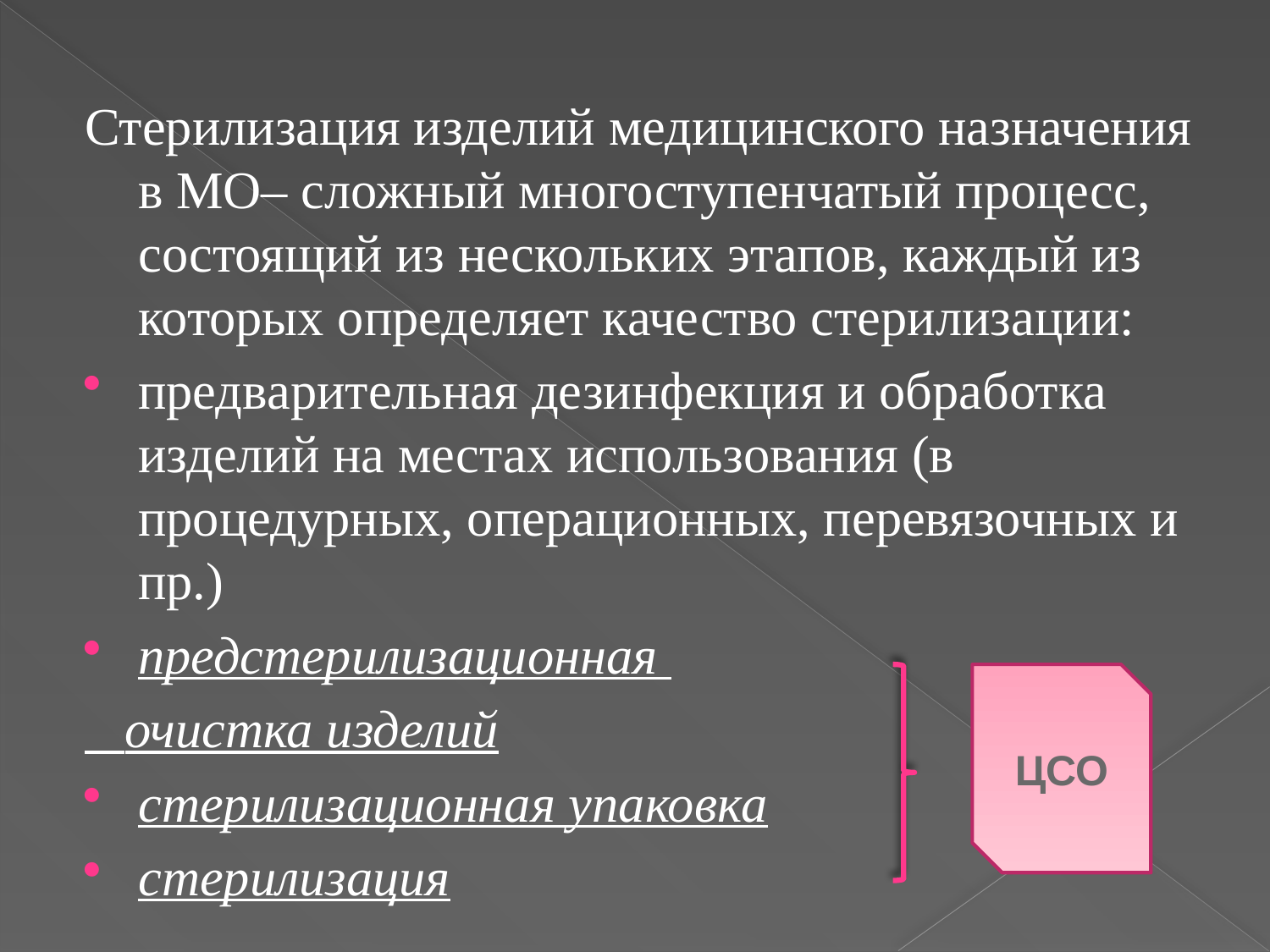

Стерилизация изделий медицинского назначения в МО– сложный многоступенчатый процесс, состоящий из нескольких этапов, каждый из которых определяет качество стерилизации:
предварительная дезинфекция и обработка изделий на местах использования (в процедурных, операционных, перевязочных и пр.)
предстерилизационная
   очистка изделий
стерилизационная упаковка
стерилизация

ЦСО